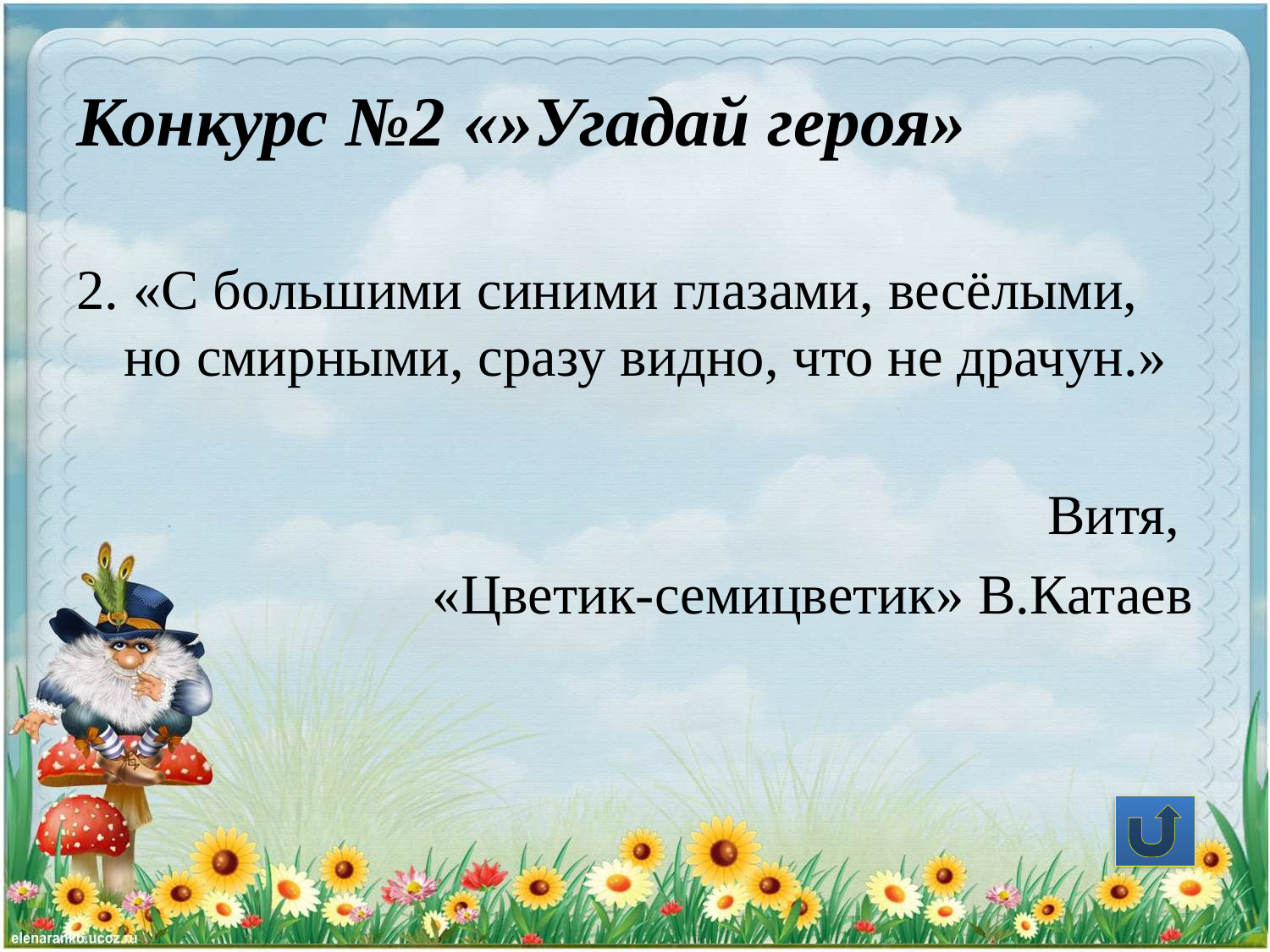

# Конкурс №2 «»Угадай героя»
2. «С большими синими глазами, весёлыми, но смирными, сразу видно, что не драчун.»

    Витя,
«Цветик-семицветик» В.Катаев